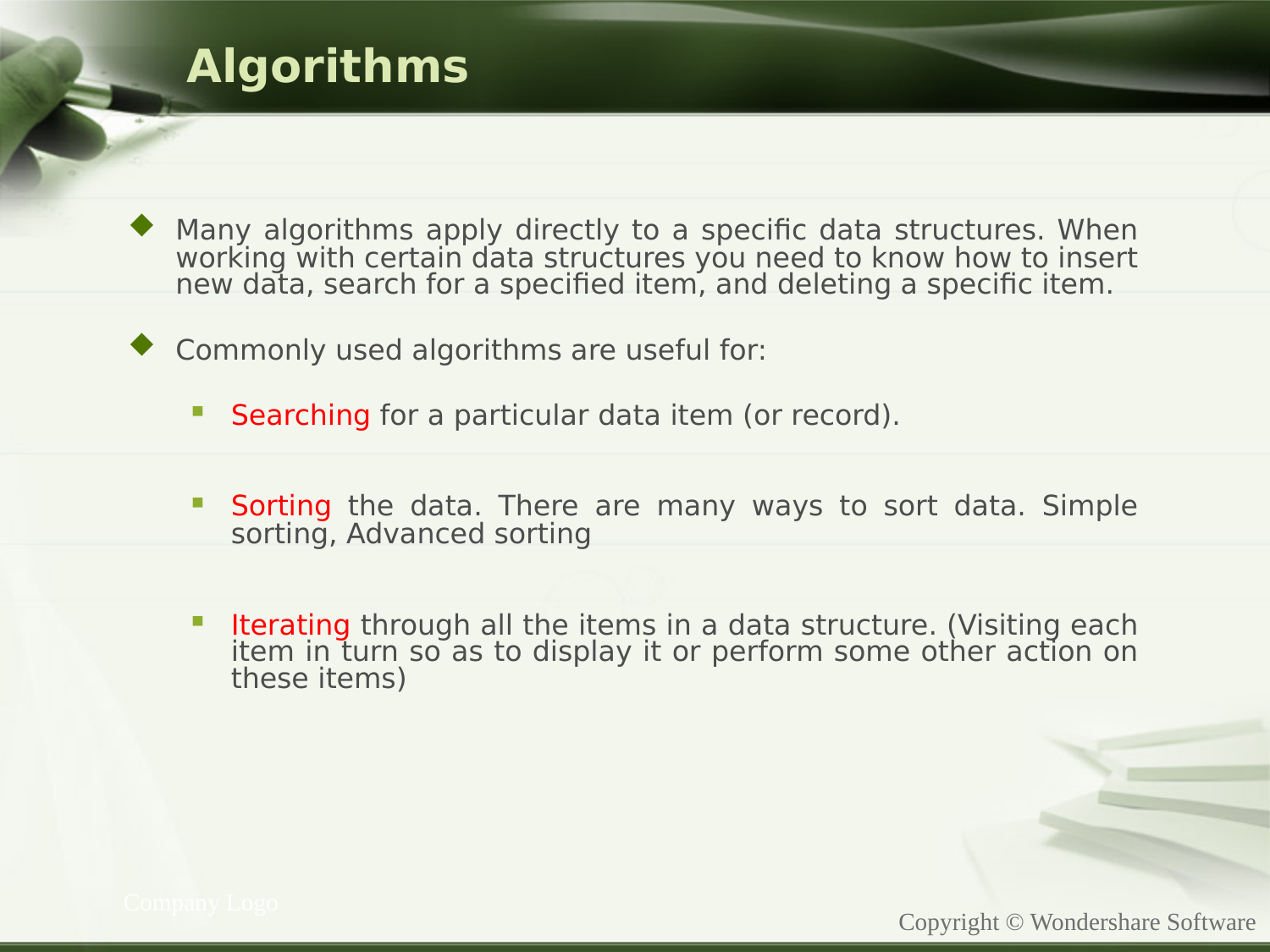

# Algorithms
Many algorithms apply directly to a specific data structures. When working with certain data structures you need to know how to insert new data, search for a specified item, and deleting a specific item.

Commonly used algorithms are useful for:

Searching for a particular data item (or record).

Sorting the data. There are many ways to sort data. Simple sorting, Advanced sorting

Iterating through all the items in a data structure. (Visiting each item in turn so as to display it or perform some other action on these items)

Company Logo